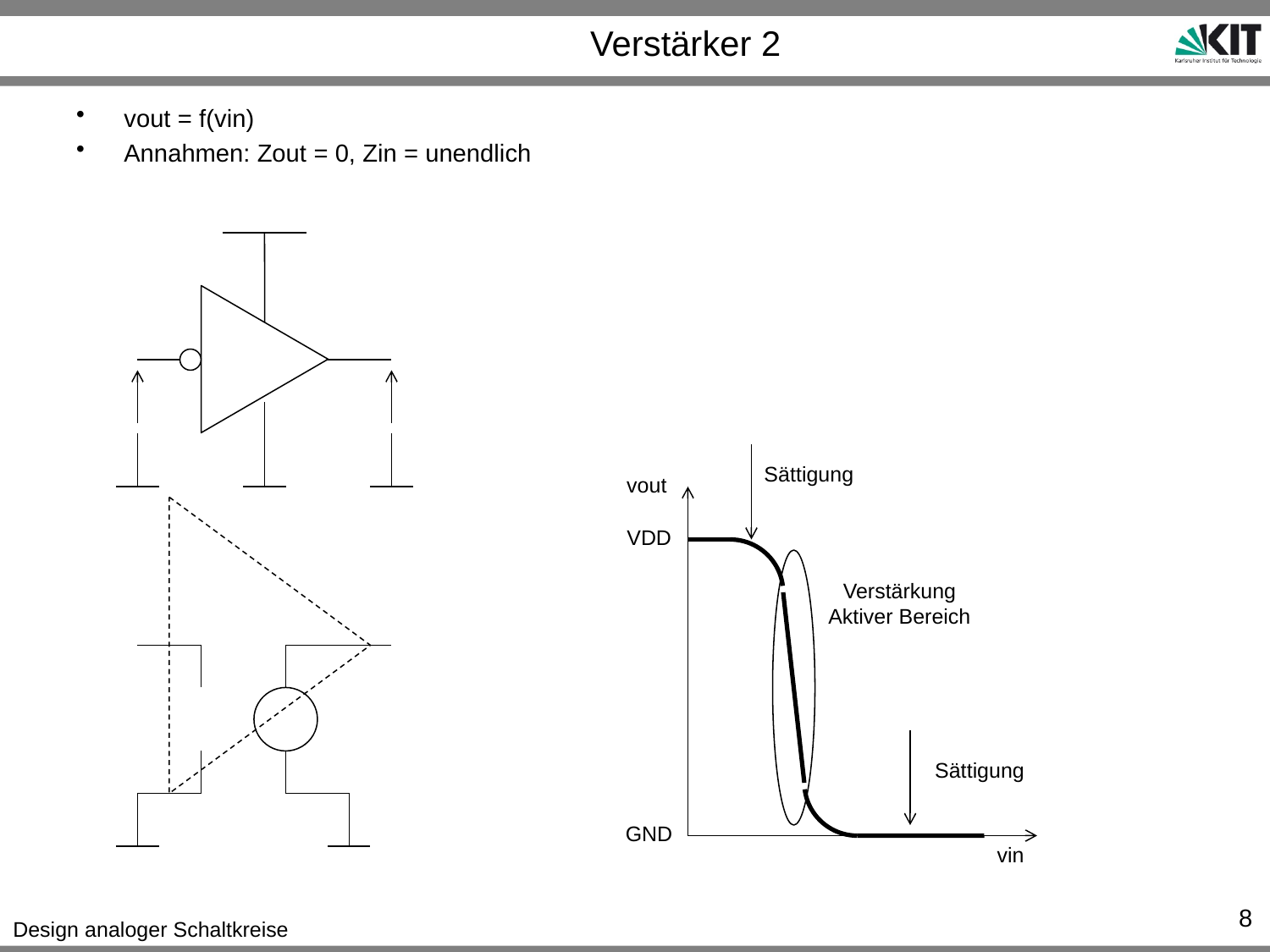

# Verstärker 2
vout = f(vin)
Annahmen: Zout = 0, Zin = unendlich

Sättigung
vout
VDD

Verstärkung
Aktiver Bereich

Sättigung
GND
vin
8